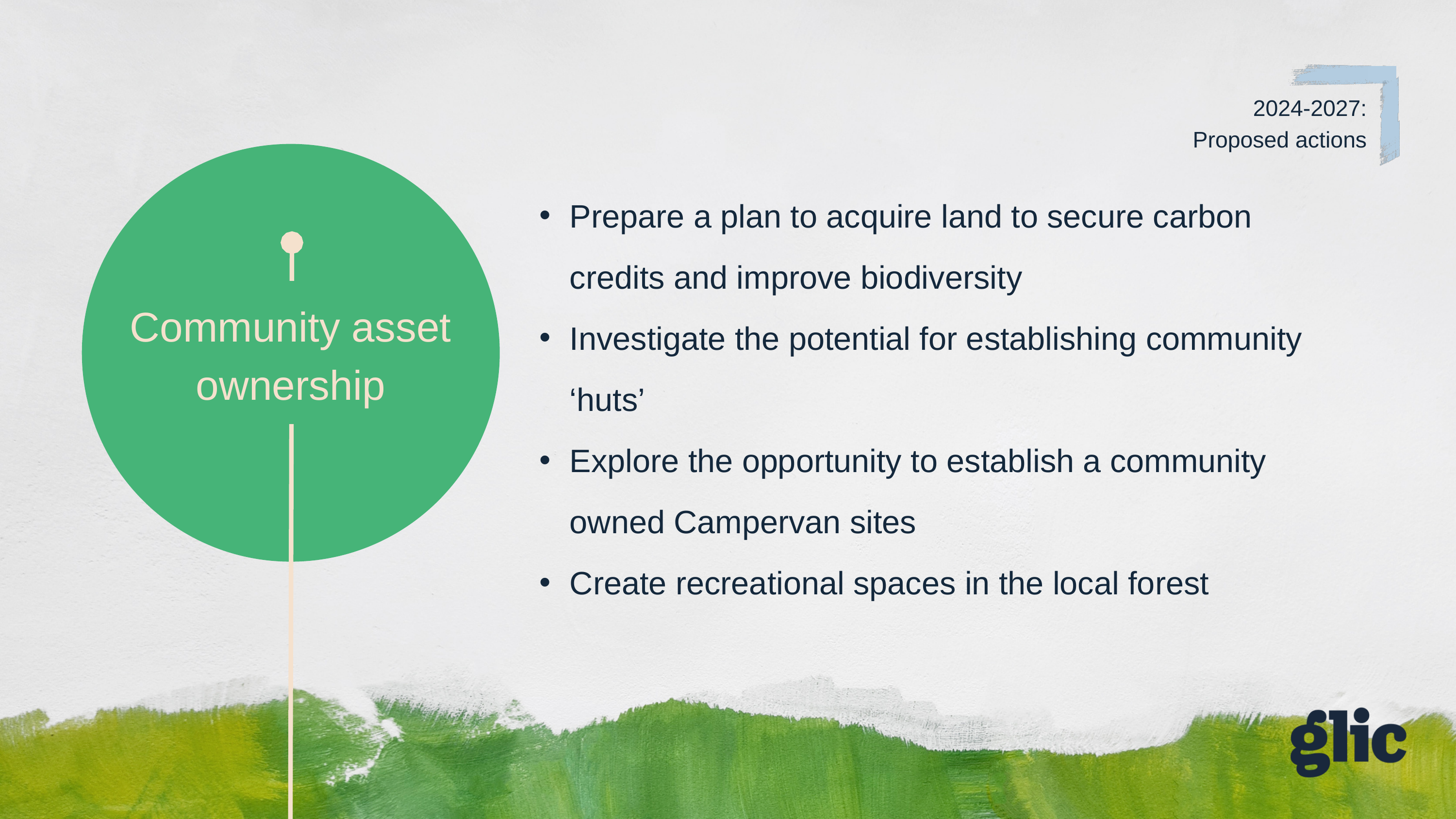

2024-2027:
Proposed actions

Prepare a plan to acquire land to secure carbon credits and improve biodiversity
Investigate the potential for establishing community ‘huts’
Explore the opportunity to establish a community owned Campervan sites
Create recreational spaces in the local forest

Community asset ownership